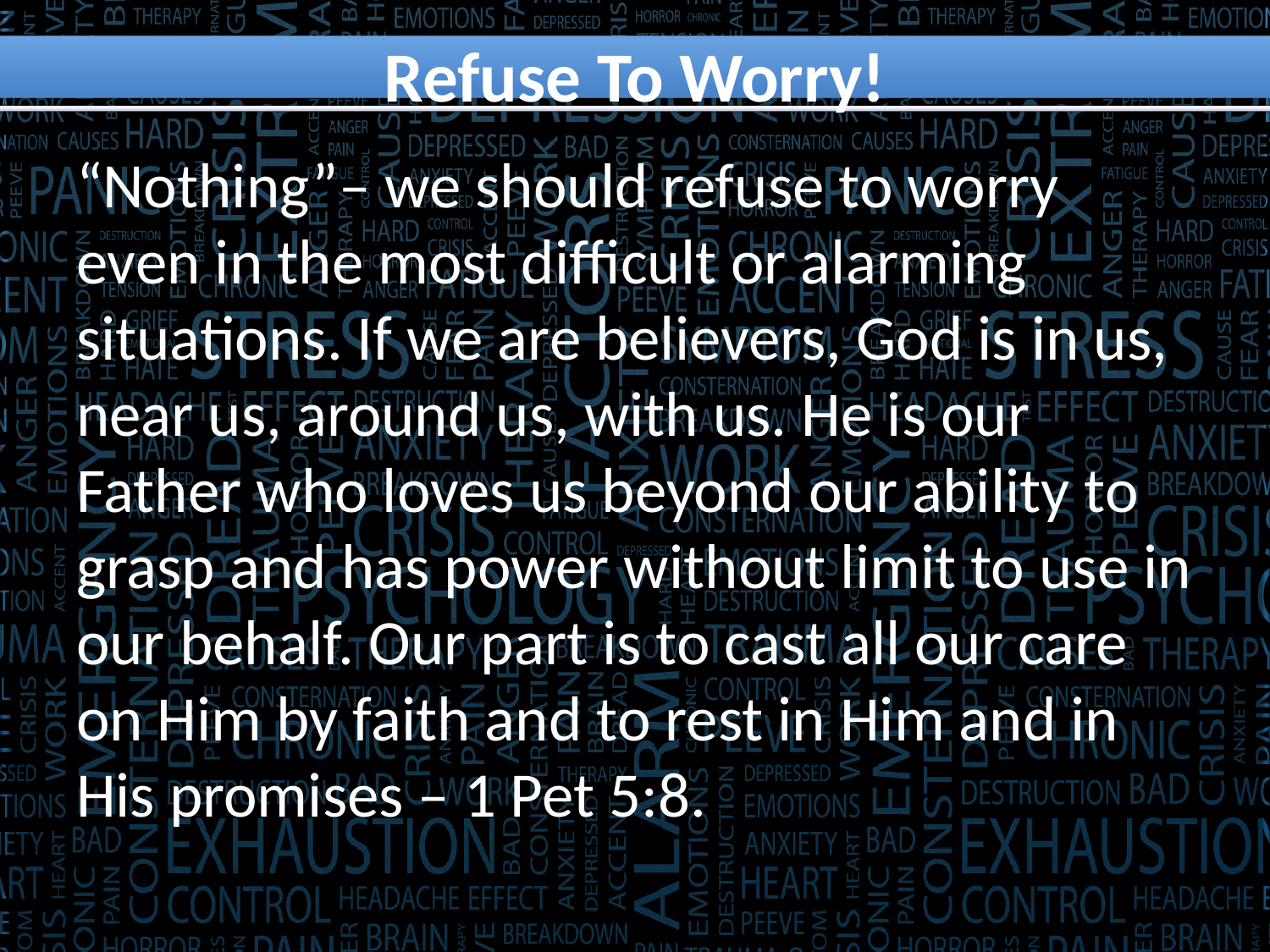

# Refuse To Worry!
“Nothing”– we should refuse to worry even in the most difficult or alarming situations. If we are believers, God is in us, near us, around us, with us. He is our Father who loves us beyond our ability to grasp and has power without limit to use in our behalf. Our part is to cast all our care on Him by faith and to rest in Him and in His promises – 1 Pet 5:8.